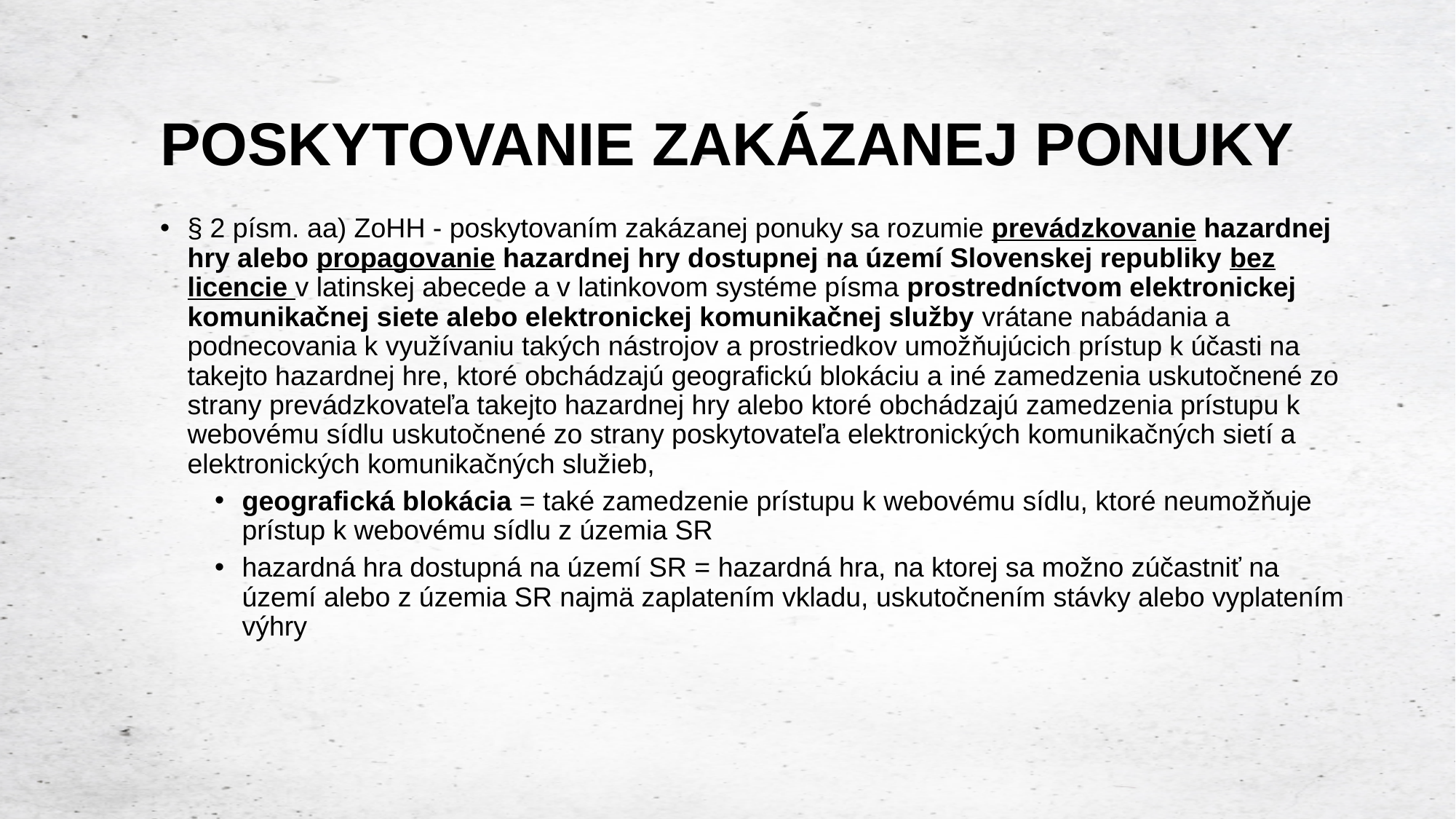

# POSKYTOVANIE ZAKÁZANEJ PONUKY
§ 2 písm. aa) ZoHH - poskytovaním zakázanej ponuky sa rozumie prevádzkovanie hazardnej hry alebo propagovanie hazardnej hry dostupnej na území Slovenskej republiky bez licencie v latinskej abecede a v latinkovom systéme písma prostredníctvom elektronickej komunikačnej siete alebo elektronickej komunikačnej služby vrátane nabádania a podnecovania k využívaniu takých nástrojov a prostriedkov umožňujúcich prístup k účasti na takejto hazardnej hre, ktoré obchádzajú geografickú blokáciu a iné zamedzenia uskutočnené zo strany prevádzkovateľa takejto hazardnej hry alebo ktoré obchádzajú zamedzenia prístupu k webovému sídlu uskutočnené zo strany poskytovateľa elektronických komunikačných sietí a elektronických komunikačných služieb,
geografická blokácia = také zamedzenie prístupu k webovému sídlu, ktoré neumožňuje prístup k webovému sídlu z územia SR
hazardná hra dostupná na území SR = hazardná hra, na ktorej sa možno zúčastniť na území alebo z územia SR najmä zaplatením vkladu, uskutočnením stávky alebo vyplatením výhry